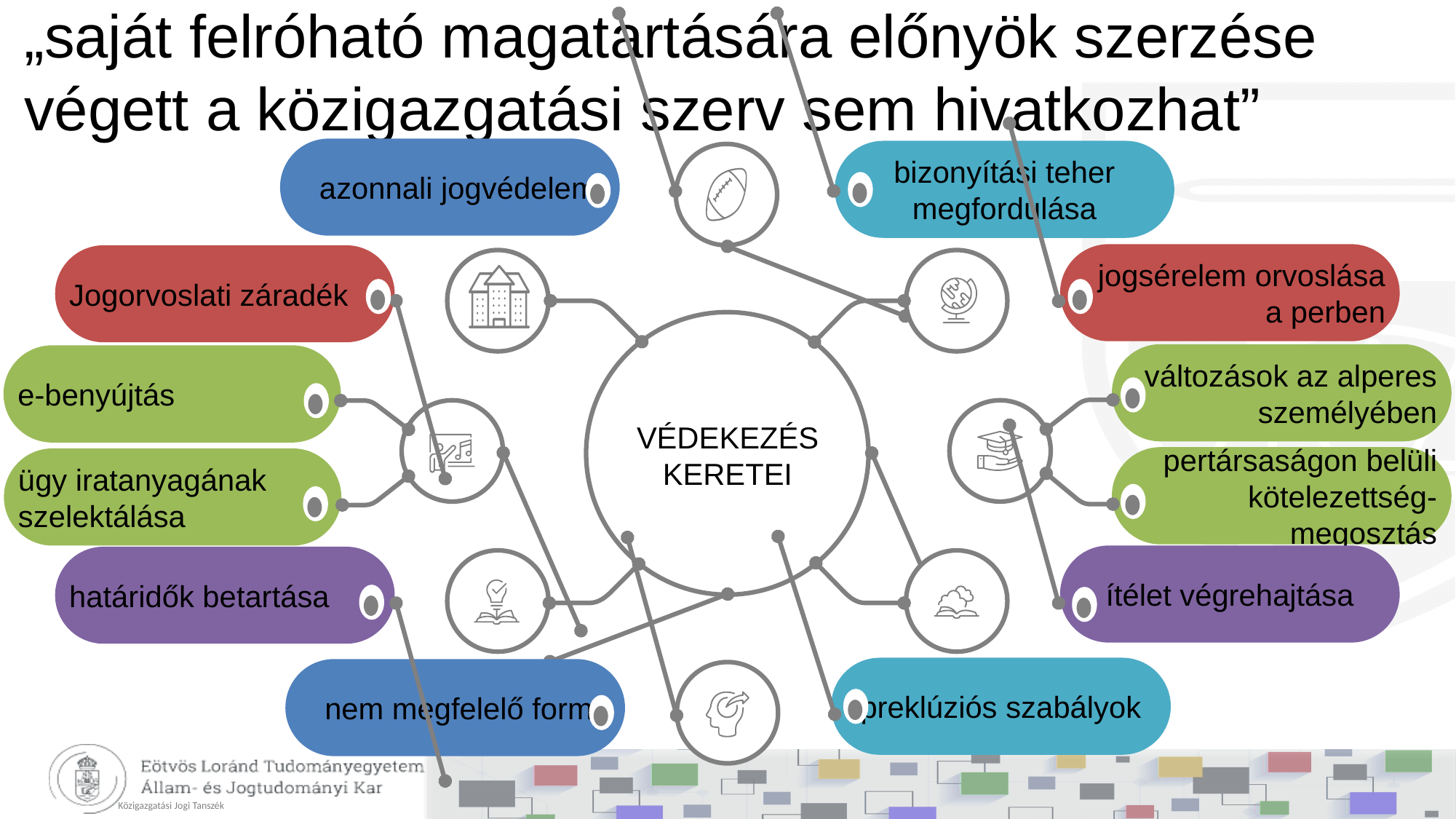

„saját felróható magatartására előnyök szerzése végett a közigazgatási szerv sem hivatkozhat”
   azonnali jogvédelem
bizonyítási teher megfordulása

jogsérelem orvoslása a perben
Jogorvoslati záradék

változások az alperes személyében
e-benyújtás

VÉDEKEZÉS KERETEI

pertársaságon belüli kötelezettség-megosztás
ügy iratanyagának szelektálása

ítélet végrehajtása
határidők betartása

preklúziós szabályok
   nem megfelelő forma